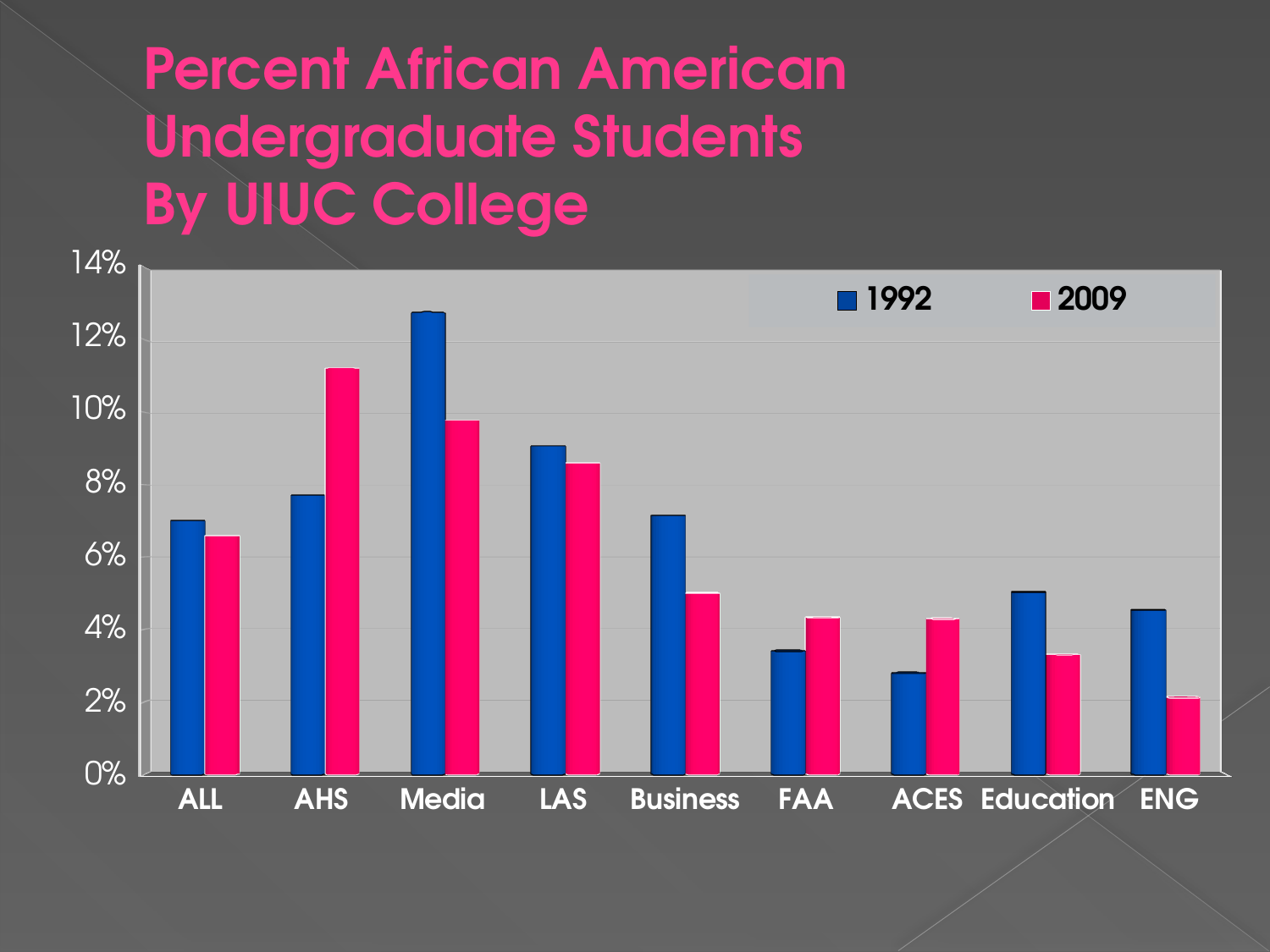

# Percent African American Undergraduate Students By UIUC College

[unsupported chart]